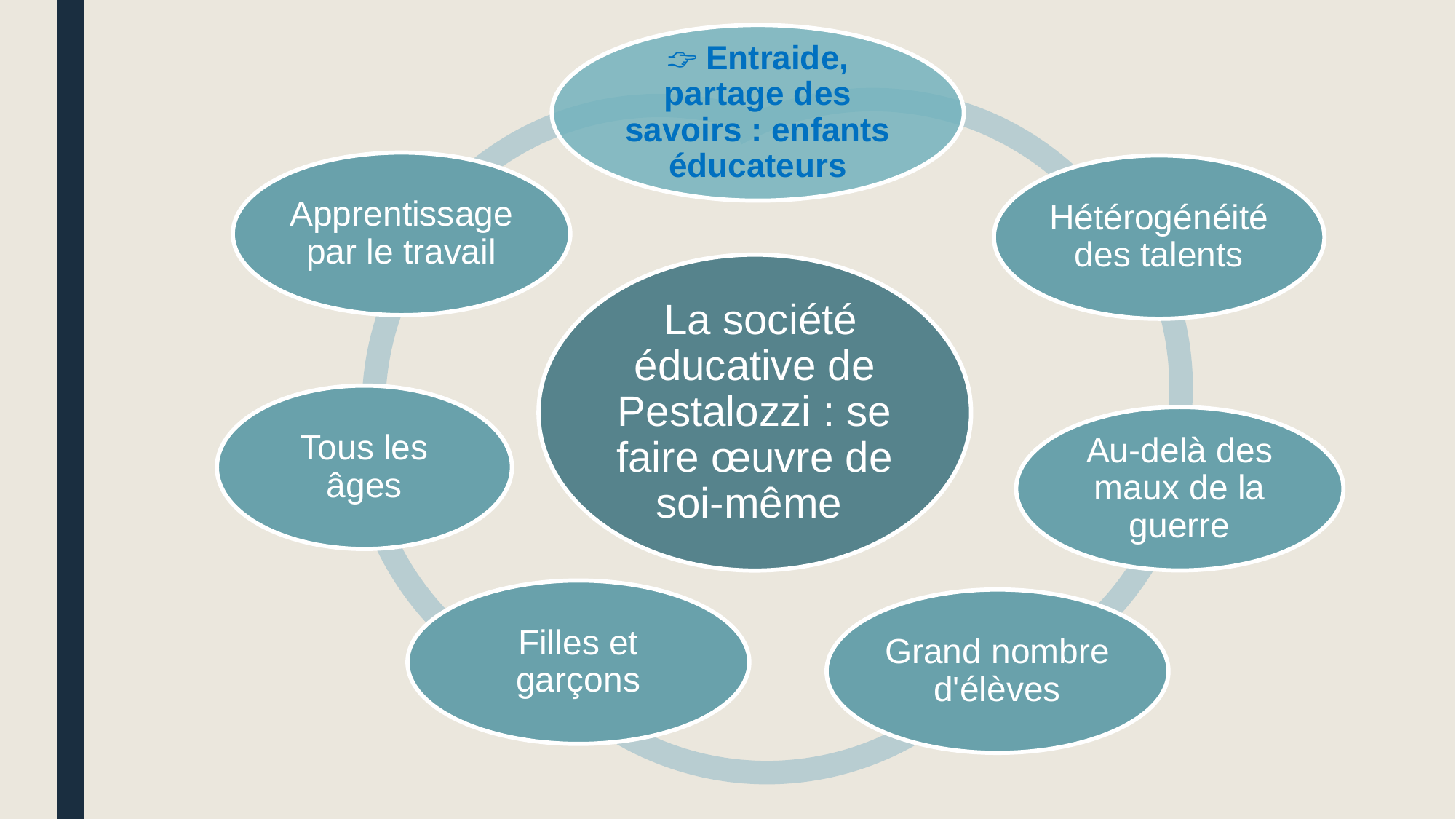

La société éducative de Pestalozzi : se faire œuvre de soi-même
👉 Entraide, partage des savoirs : enfants éducateurs
Hétérogénéité des talents
Au-delà des maux de la guerre
Grand nombre d'élèves
Filles et garçons
Tous les âges
Apprentissage par le travail